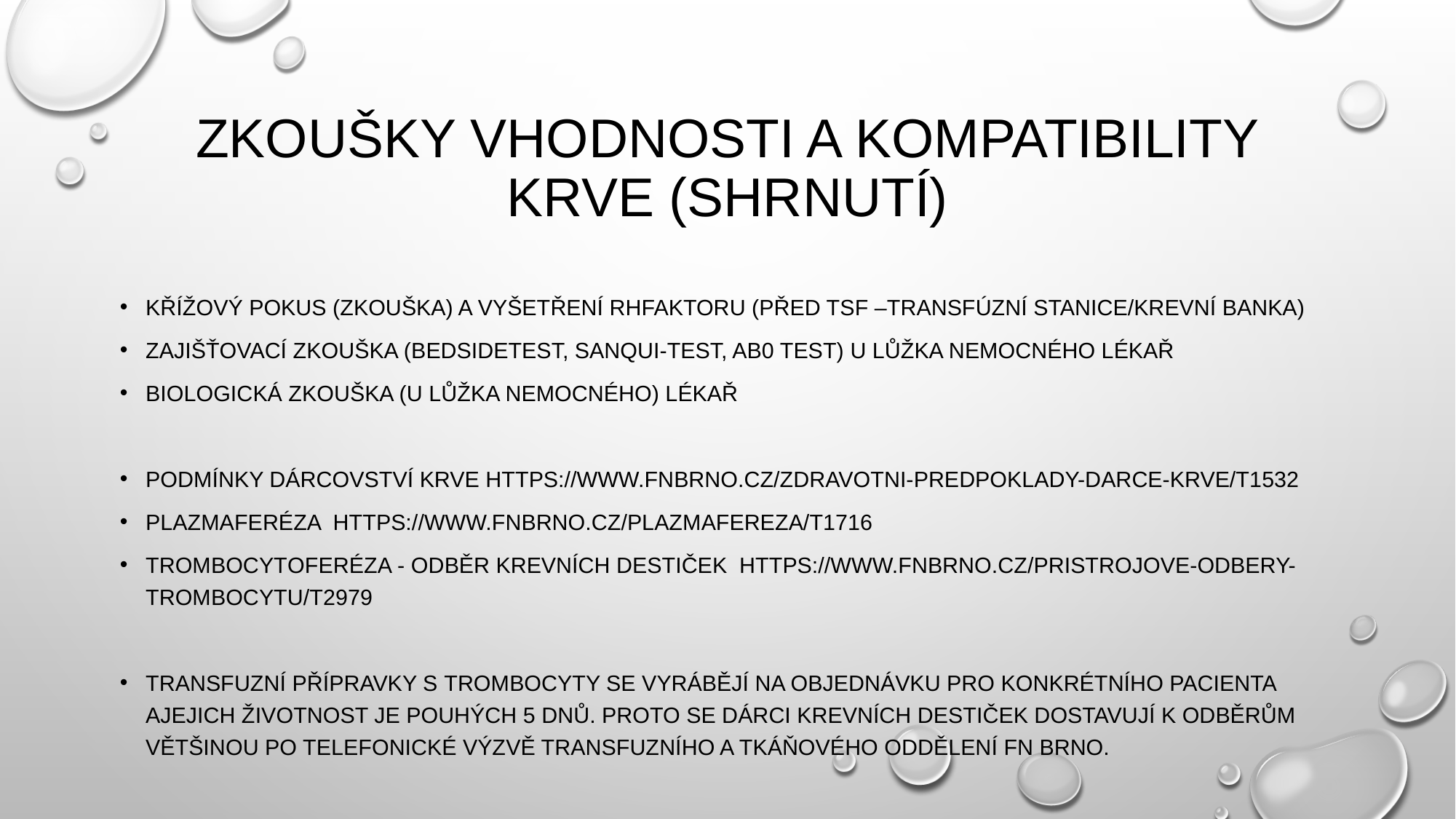

# ZKOUŠKY VHODNOSTI A KOMPATIBILITY KRVE (SHRNUTÍ)
křížový pokus (zkouška) a vyšetření Rhfaktoru (před TSF –transfúzní stanice/krevní banka)
zajišťovací zkouška (bedsidetest, sanqui-test, AB0 test) u lůžka nemocného LÉKAŘ
biologická zkouška (u lůžka nemocného) LÉKAŘ

Podmínky dárcovství krve https://www.fnbrno.cz/zdravotni-predpoklady-darce-krve/t1532
Plazmaferéza  https://www.fnbrno.cz/plazmafereza/t1716
TrombocytOferéza - odběr krevních destiček  https://www.fnbrno.cz/pristrojove-odbery-trombocytu/t2979

Transfuzní přípravky s trombocyty se vyrábějí na objednávku pro konkrétního pacienta ajejich životnost je pouhých 5 dnů. Proto se dárci krevních destiček dostavují k odběrům většinou po telefonické výzvě Transfuzního a tkáňového oddělení FN Brno.